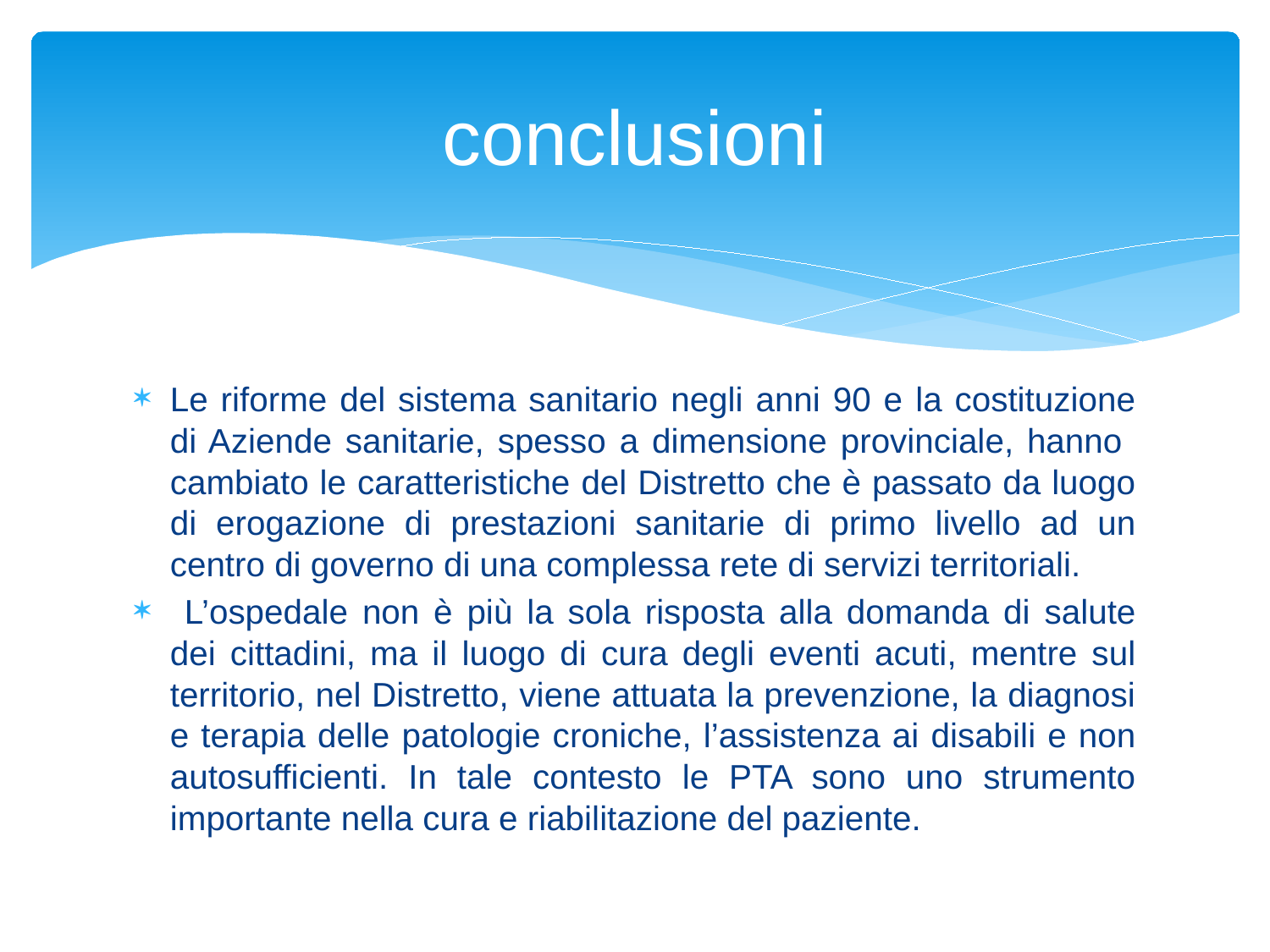

# conclusioni
Le riforme del sistema sanitario negli anni 90 e la costituzione di Aziende sanitarie, spesso a dimensione provinciale, hanno  cambiato le caratteristiche del Distretto che è passato da luogo di erogazione di prestazioni sanitarie di primo livello ad un centro di governo di una complessa rete di servizi territoriali.
 L’ospedale non è più la sola risposta alla domanda di salute dei cittadini, ma il luogo di cura degli eventi acuti, mentre sul territorio, nel Distretto, viene attuata la prevenzione, la diagnosi e terapia delle patologie croniche, l’assistenza ai disabili e non autosufficienti. In tale contesto le PTA sono uno strumento importante nella cura e riabilitazione del paziente.